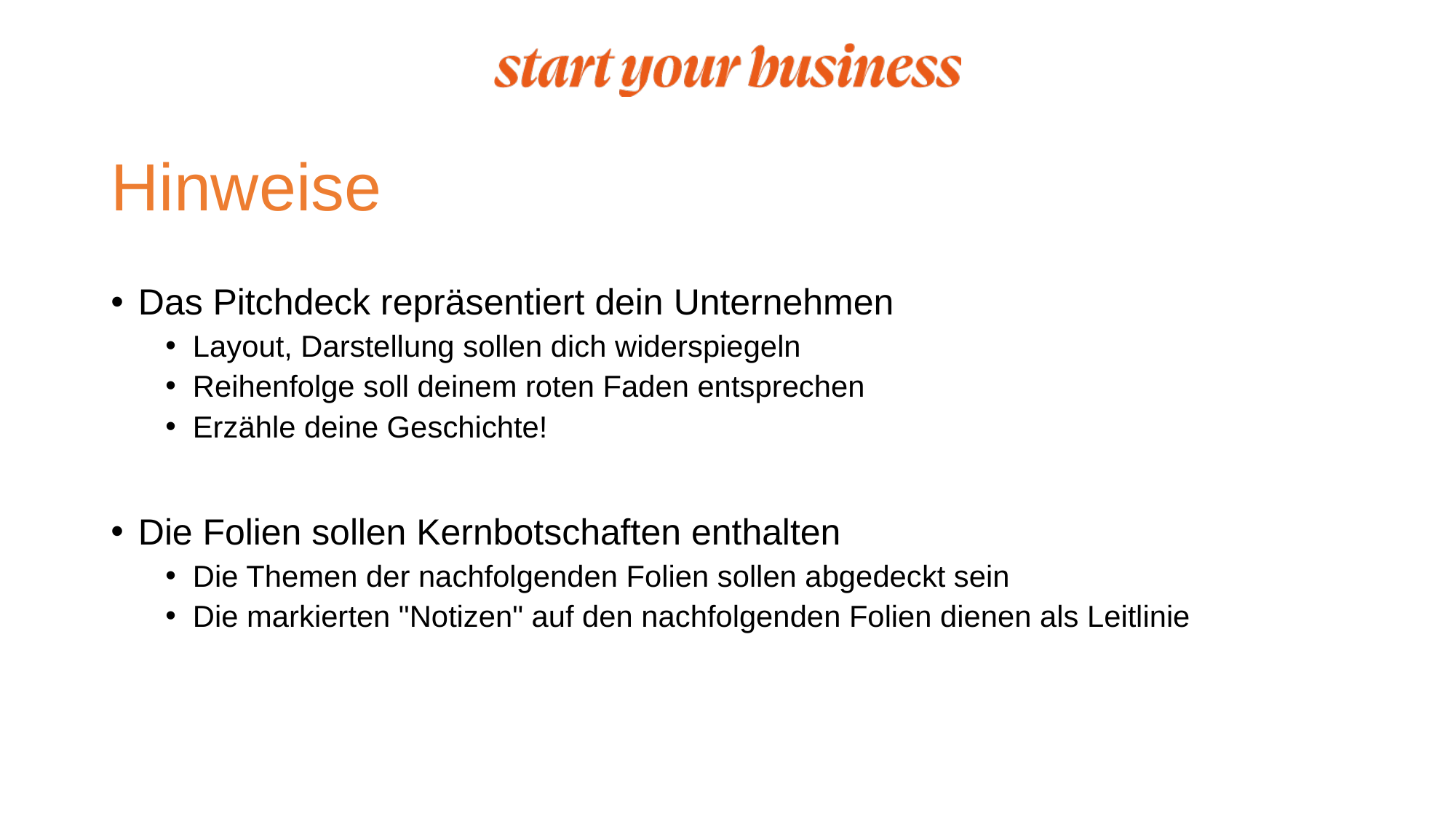

# Hinweise
Das Pitchdeck repräsentiert dein Unternehmen
Layout, Darstellung sollen dich widerspiegeln
Reihenfolge soll deinem roten Faden entsprechen
Erzähle deine Geschichte!

Die Folien sollen Kernbotschaften enthalten
Die Themen der nachfolgenden Folien sollen abgedeckt sein
Die markierten "Notizen" auf den nachfolgenden Folien dienen als Leitlinie
XXX